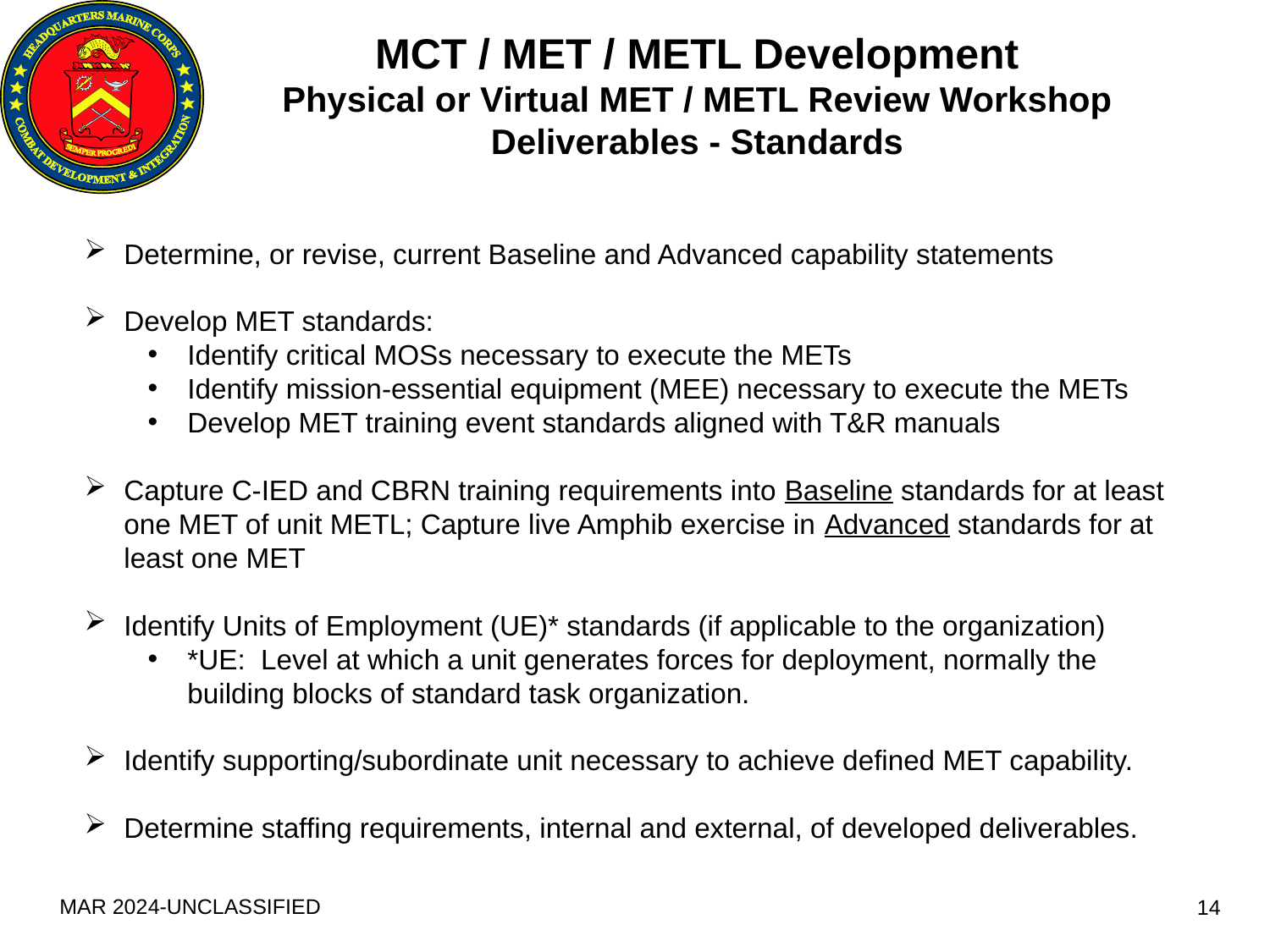

MCT / MET / METL Development
Physical or Virtual MET / METL Review Workshop Deliverables - Standards

Determine, or revise, current Baseline and Advanced capability statements

Develop MET standards:
Identify critical MOSs necessary to execute the METs
Identify mission-essential equipment (MEE) necessary to execute the METs
Develop MET training event standards aligned with T&R manuals

Capture C-IED and CBRN training requirements into Baseline standards for at least one MET of unit METL; Capture live Amphib exercise in Advanced standards for at least one MET

Identify Units of Employment (UE)* standards (if applicable to the organization)
*UE:  Level at which a unit generates forces for deployment, normally the building blocks of standard task organization.

Identify supporting/subordinate unit necessary to achieve defined MET capability.

Determine staffing requirements, internal and external, of developed deliverables.

MAR 2024-UNCLASSIFIED
14